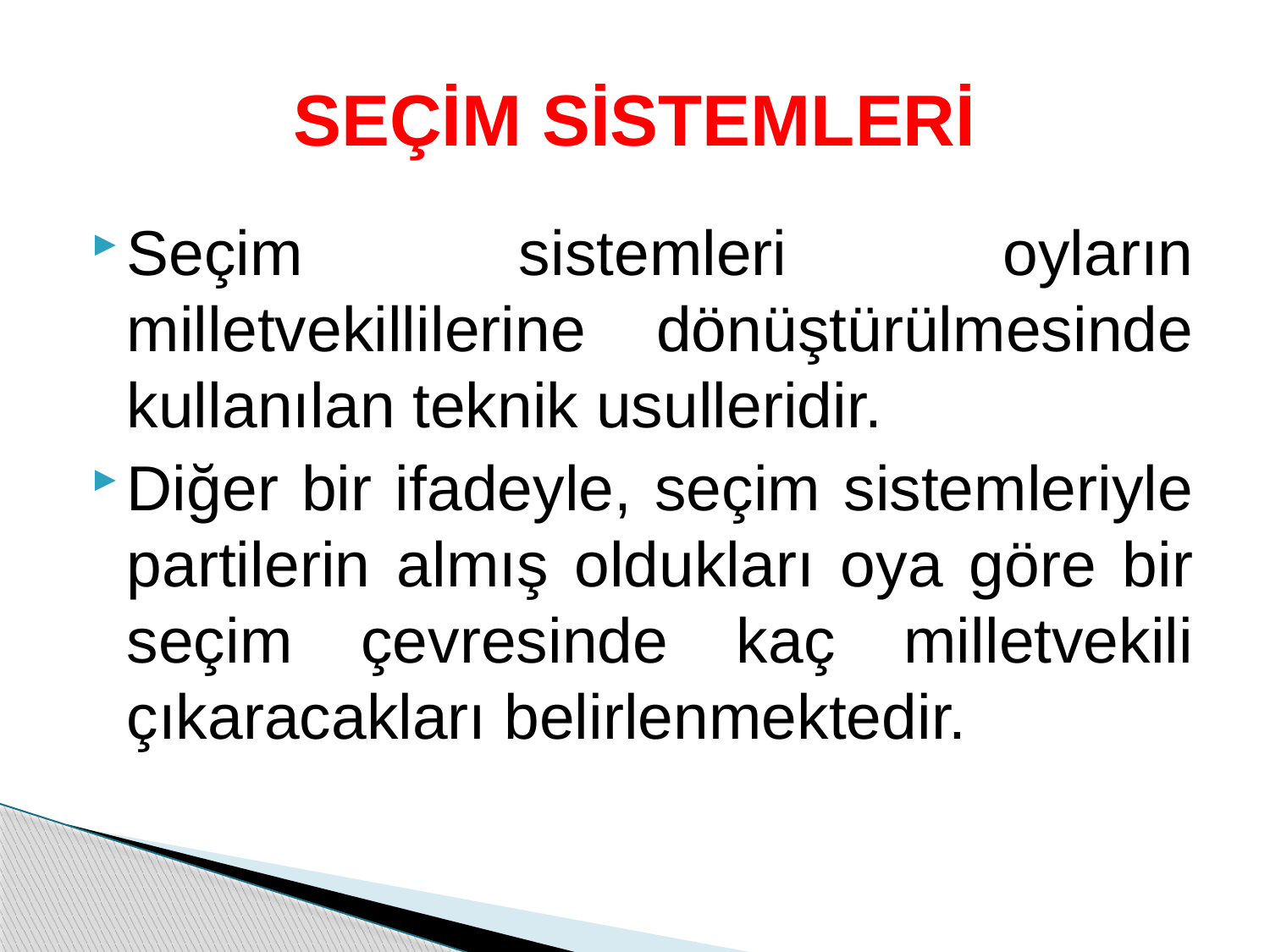

# SEÇİM SİSTEMLERİ
Seçim sistemleri oyların milletvekillilerine dönüştürülmesinde kullanılan teknik usulleridir.
Diğer bir ifadeyle, seçim sistemleriyle partilerin almış oldukları oya göre bir seçim çevresinde kaç milletvekili çıkaracakları belirlenmektedir.